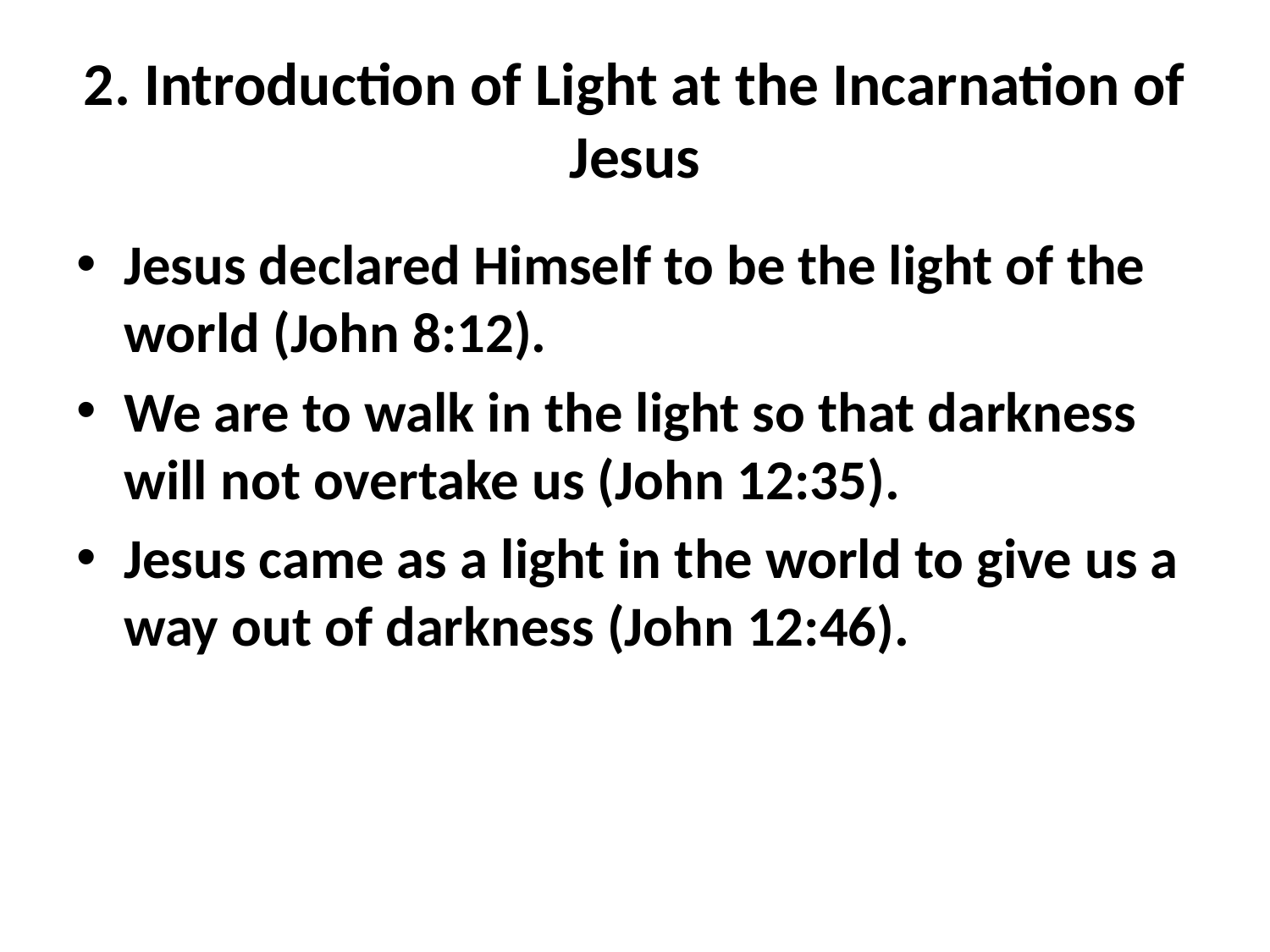

# 2. Introduction of Light at the Incarnation of Jesus
Jesus declared Himself to be the light of the world (John 8:12).
We are to walk in the light so that darkness will not overtake us (John 12:35).
Jesus came as a light in the world to give us a way out of darkness (John 12:46).